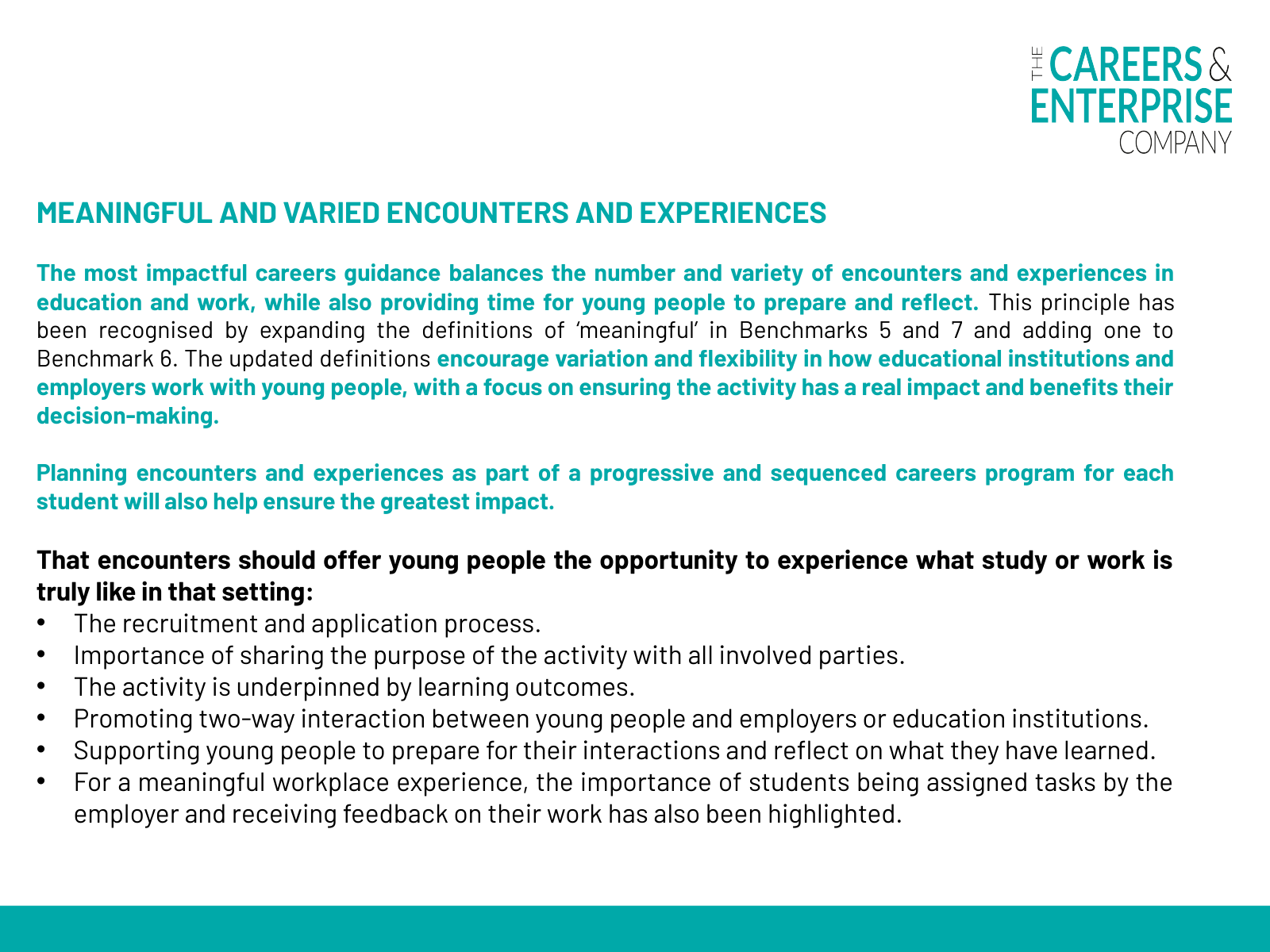

MEANINGFUL AND VARIED ENCOUNTERS AND EXPERIENCES

The most impactful careers guidance balances the number and variety of encounters and experiences in education and work, while also providing time for young people to prepare and reflect. This principle has been recognised by expanding the definitions of ‘meaningful’ in Benchmarks 5 and 7 and adding one to Benchmark 6. The updated definitions encourage variation and flexibility in how educational institutions and employers work with young people, with a focus on ensuring the activity has a real impact and benefits their decision-making.

Planning encounters and experiences as part of a progressive and sequenced careers program for each student will also help ensure the greatest impact.

That encounters should offer young people the opportunity to experience what study or work is truly like in that setting:
The recruitment and application process.
Importance of sharing the purpose of the activity with all involved parties.
The activity is underpinned by learning outcomes.
Promoting two-way interaction between young people and employers or education institutions.
Supporting young people to prepare for their interactions and reflect on what they have learned.
For a meaningful workplace experience, the importance of students being assigned tasks by the employer and receiving feedback on their work has also been highlighted.